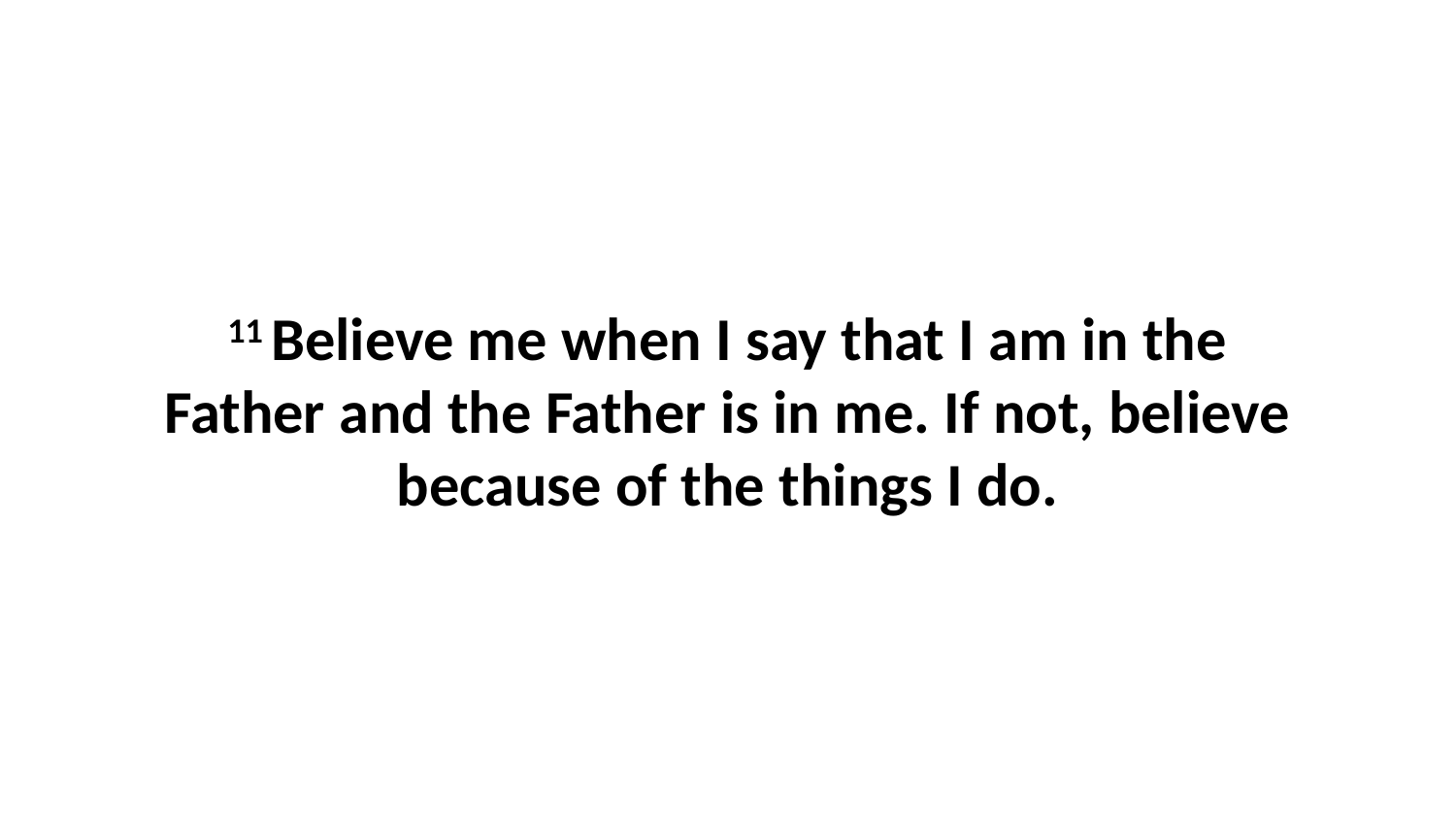

11 Believe me when I say that I am in the Father and the Father is in me. If not, believe because of the things I do.